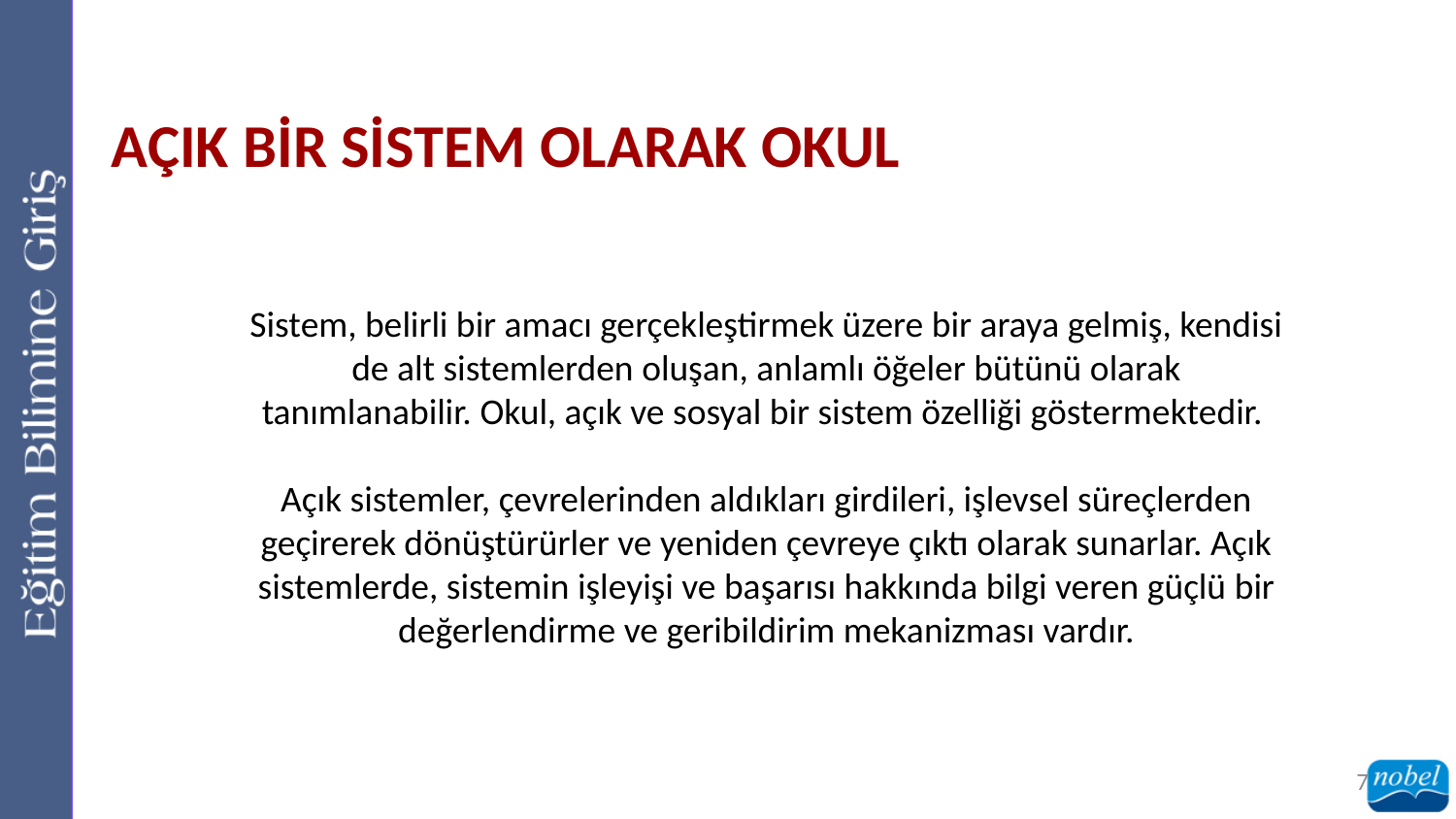

AÇIK BİR SİSTEM OLARAK OKUL
Sistem, belirli bir amacı gerçekleştirmek üzere bir araya gelmiş, kendisi de alt sistemlerden oluşan, anlamlı öğeler bütünü olarak tanımlanabilir. Okul, açık ve sosyal bir sistem özelliği göstermektedir.

Açık sistemler, çevrelerinden aldıkları girdileri, işlevsel süreçlerden geçirerek dönüştürürler ve yeniden çevreye çıktı olarak sunarlar. Açık sistemlerde, sistemin işleyişi ve başarısı hakkında bilgi veren güçlü bir değerlendirme ve geribildirim mekanizması vardır.
7